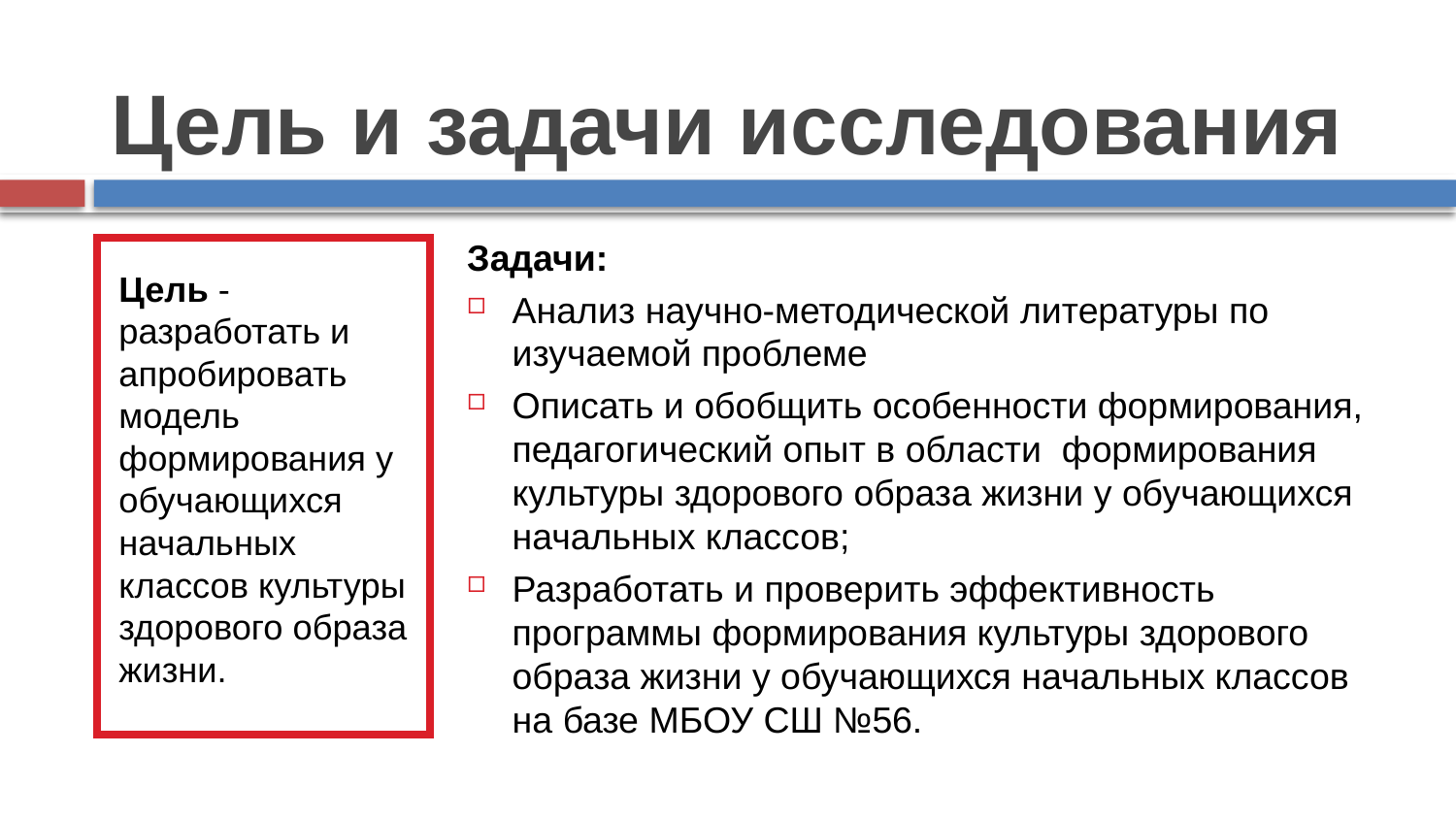

Цель и задачи исследования
Задачи:
Анализ научно-методической литературы по изучаемой проблеме
Описать и обобщить особенности формирования, педагогический опыт в области  формирования культуры здорового образа жизни у обучающихся начальных классов;
Разработать и проверить эффективность программы формирования культуры здорового образа жизни у обучающихся начальных классов на базе МБОУ СШ №56.
Цель - разработать и апробировать модель формирования у обучающихся начальных классов культуры здорового образа жизни.